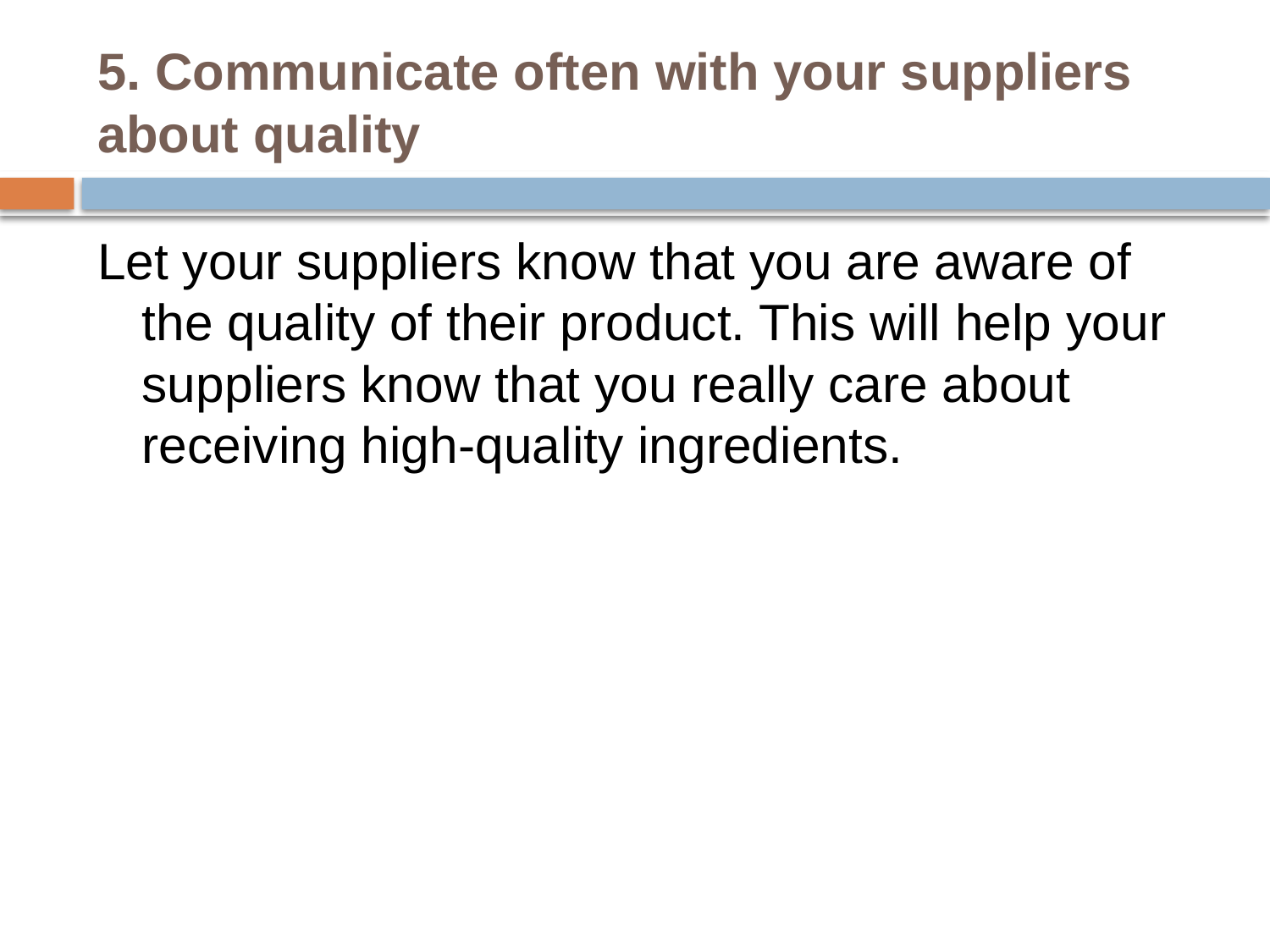

# 5. Communicate often with your suppliers about quality
Let your suppliers know that you are aware of the quality of their product. This will help your suppliers know that you really care about receiving high-quality ingredients.